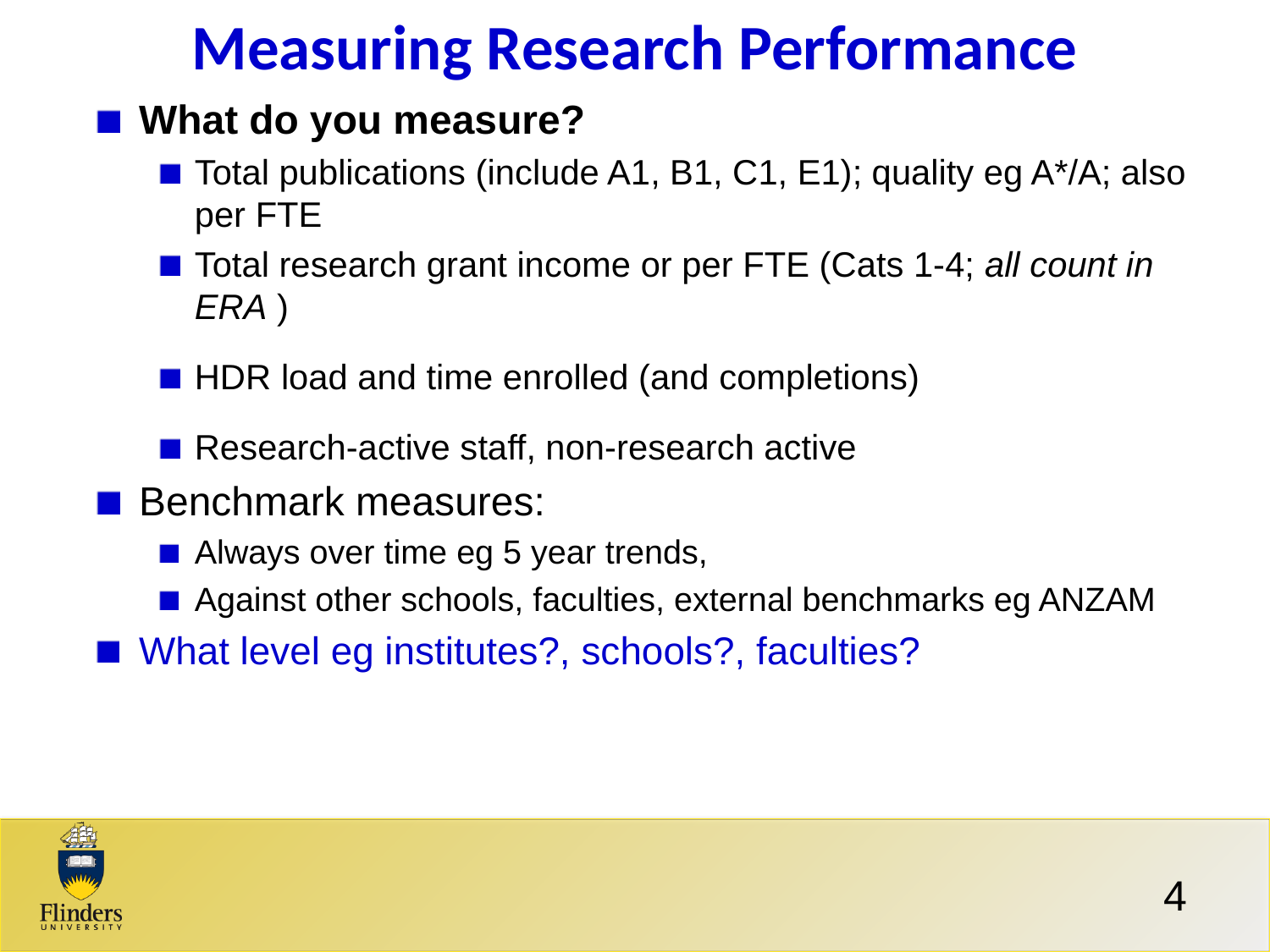

Measuring Research Performance
What do you measure?
Total publications (include A1, B1, C1, E1); quality eg A*/A; also per FTE
Total research grant income or per FTE (Cats 1-4; all count in ERA )
HDR load and time enrolled (and completions)
Research-active staff, non-research active
Benchmark measures:
Always over time eg 5 year trends,
Against other schools, faculties, external benchmarks eg ANZAM
What level eg institutes?, schools?, faculties?

4